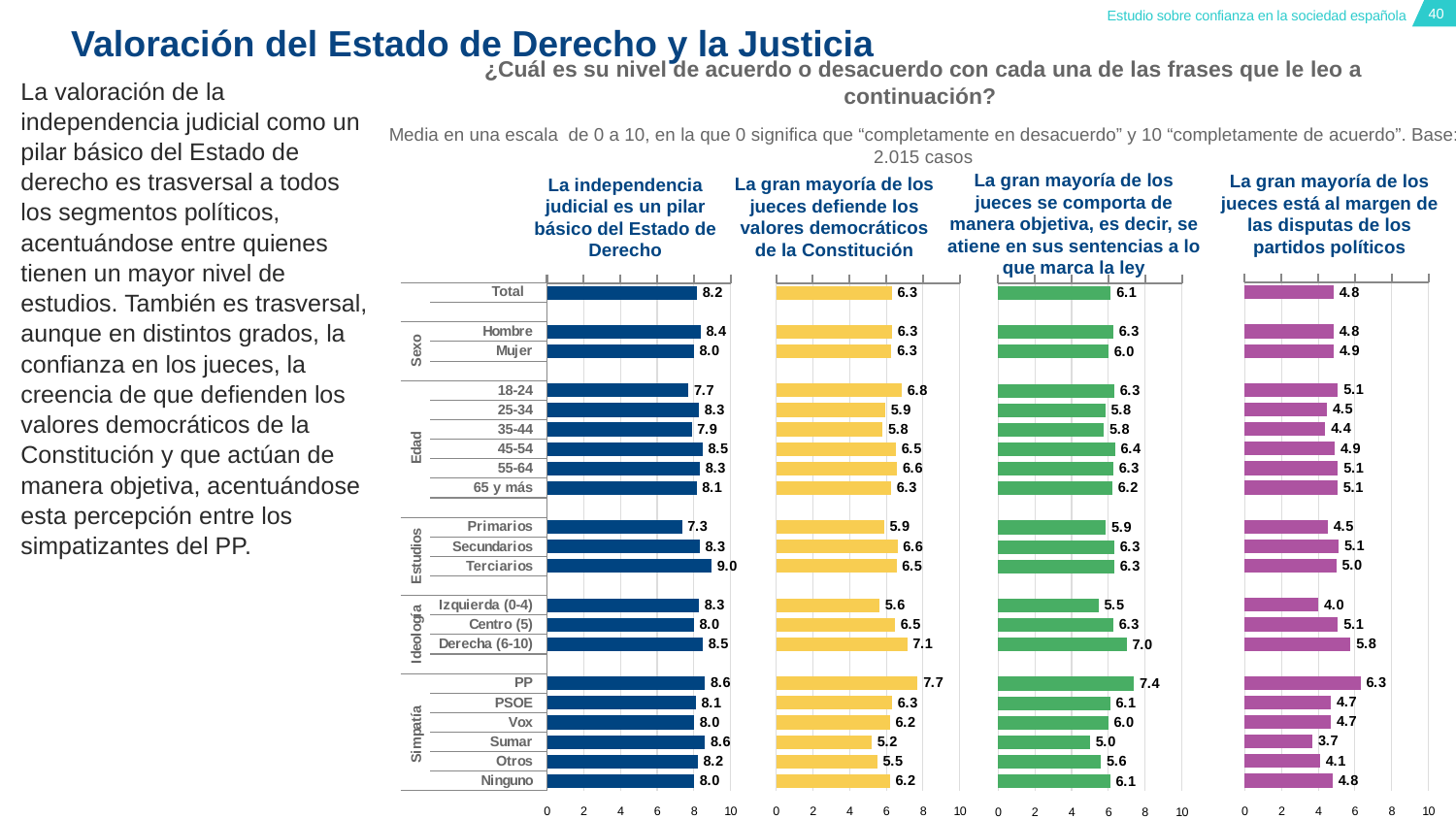

# Valoración del Estado de Derecho y la Justicia
¿Cuál es su nivel de acuerdo o desacuerdo con cada una de las frases que le leo a continuación?
La valoración de la independencia judicial como un pilar básico del Estado de derecho es trasversal a todos los segmentos políticos, acentuándose entre quienes tienen un mayor nivel de estudios. También es trasversal, aunque en distintos grados, la confianza en los jueces, la creencia de que defienden los valores democráticos de la Constitución y que actúan de manera objetiva, acentuándose esta percepción entre los simpatizantes del PP.
Media en una escala  de 0 a 10, en la que 0 significa que “completamente en desacuerdo” y 10 “completamente de acuerdo”. Base: 2.015 casos
La gran mayoría de los jueces se comporta de manera objetiva, es decir, se atiene en sus sentencias a lo que marca la ley
La gran mayoría de los jueces está al margen de las disputas de los partidos políticos
La gran mayoría de los jueces defiende los valores democráticos de la Constitución
La independencia judicial es un pilar básico del Estado de Derecho

### Chart

| Category | C.-La gran mayoría de los jueces está al margen de las disputas de los partidos políticos |
|---|---|
|  | 4.846 |
|  | None |
| Hombre | 4.8393 |
| Mujer | 4.8524 |
|  | None |
| 18-24 | 5.0783 |
| 25-34 | 4.483 |
| 35-44 | 4.3884 |
| 45-54 | 4.904 |
| 55-64 | 5.0816 |
| 65 y más | 5.0629 |
|  | None |
| Primarios | 4.5299 |
| Secundarios | 5.1193 |
| Terciarios | 4.9957 |
|  | None |
| Izquierda (0-4) | 4.0156 |
| Centro (5) | 5.0838 |
| Derecha (6-10) | 5.7609 |
|  | None |
| PP | 6.3 |
| PSOE | 4.7 |
| Vox | 4.7 |
| Sumar | 3.7 |
| Otros | 4.1 |
| Ninguno | 4.8 |

### Chart

| Category | E.-La independencia judicial es un pilar básico del Estado de Derecho |
|---|---|
|  | 8.1729 |
|  | None |
| Hombre | 8.3532 |
| Mujer | 7.996 |
|  | None |
| 18-24 | 7.7066 |
| 25-34 | 8.27 |
| 35-44 | 7.8754 |
| 45-54 | 8.4658 |
| 55-64 | 8.3186 |
| 65 y más | 8.141 |
|  | None |
| Primarios | 7.347 |
| Secundarios | 8.316 |
| Terciarios | 8.9616 |
|  | None |
| Izquierda (0-4) | 8.2688 |
| Centro (5) | 7.9867 |
| Derecha (6-10) | 8.4738 |
|  | None |
| PP | 8.6 |
| PSOE | 8.1 |
| Vox | 8.0 |
| Sumar | 8.6 |
| Otros | 8.2 |
| Ninguno | 8.0 |

### Chart

| Category | G.-La gran mayoría de los jueces defiende los valores democráticos de la Constitución |
|---|---|
|  | 6.2958 |
|  | None |
| Hombre | 6.3153 |
| Mujer | 6.277 |
|  | None |
| 18-24 | 6.8304 |
| 25-34 | 5.9436 |
| 35-44 | 5.7933 |
| 45-54 | 6.5152 |
| 55-64 | 6.5806 |
| 65 y más | 6.2619 |
|  | None |
| Primarios | 5.8702 |
| Secundarios | 6.6 |
| Terciarios | 6.5475 |
|  | None |
| Izquierda (0-4) | 5.6247 |
| Centro (5) | 6.4631 |
| Derecha (6-10) | 7.133 |
|  | None |
| PP | 7.7 |
| PSOE | 6.3 |
| Vox | 6.2 |
| Sumar | 5.2 |
| Otros | 5.5 |
| Ninguno | 6.2 |

### Chart

| Category | F.-La gran mayoría de los jueces se comporta de manera objetiva, es decir, se atiene en sus sentencias a lo que marca la ley |
|---|---|
|  | 6.1398 |
|  | None |
| Hombre | 6.2708 |
| Mujer | 6.0138 |
|  | None |
| 18-24 | 6.3235 |
| 25-34 | 5.8383 |
| 35-44 | 5.7622 |
| 45-54 | 6.3627 |
| 55-64 | 6.2741 |
| 65 y más | 6.219 |
|  | None |
| Primarios | 5.8668 |
| Secundarios | 6.3161 |
| Terciarios | 6.3168 |
|  | None |
| Izquierda (0-4) | 5.4648 |
| Centro (5) | 6.2731 |
| Derecha (6-10) | 7.0052 |
|  | None |
| PP | 7.4 |
| PSOE | 6.1 |
| Vox | 6.0 |
| Sumar | 5.0 |
| Otros | 5.6 |
| Ninguno | 6.1 |
Total